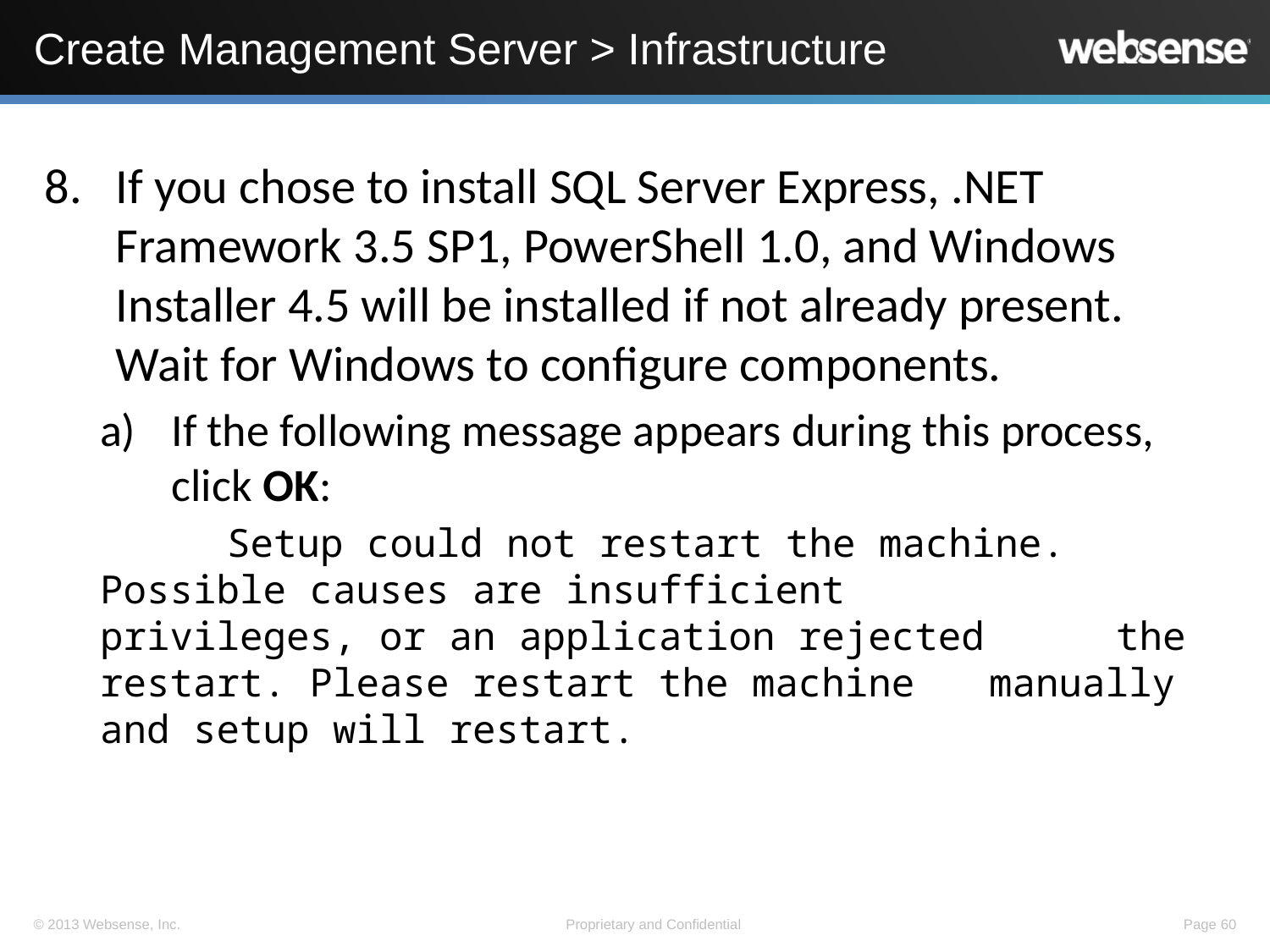

# Create Management Server > Infrastructure
If you chose to install SQL Server Express, .NET Framework 3.5 SP1, PowerShell 1.0, and Windows Installer 4.5 will be installed if not already present. Wait for Windows to configure components.
If the following message appears during this process, click OK:
	Setup could not restart the machine. 	Possible causes are insufficient 	privileges, or an application rejected 	the restart. Please restart the machine 	manually and setup will restart.